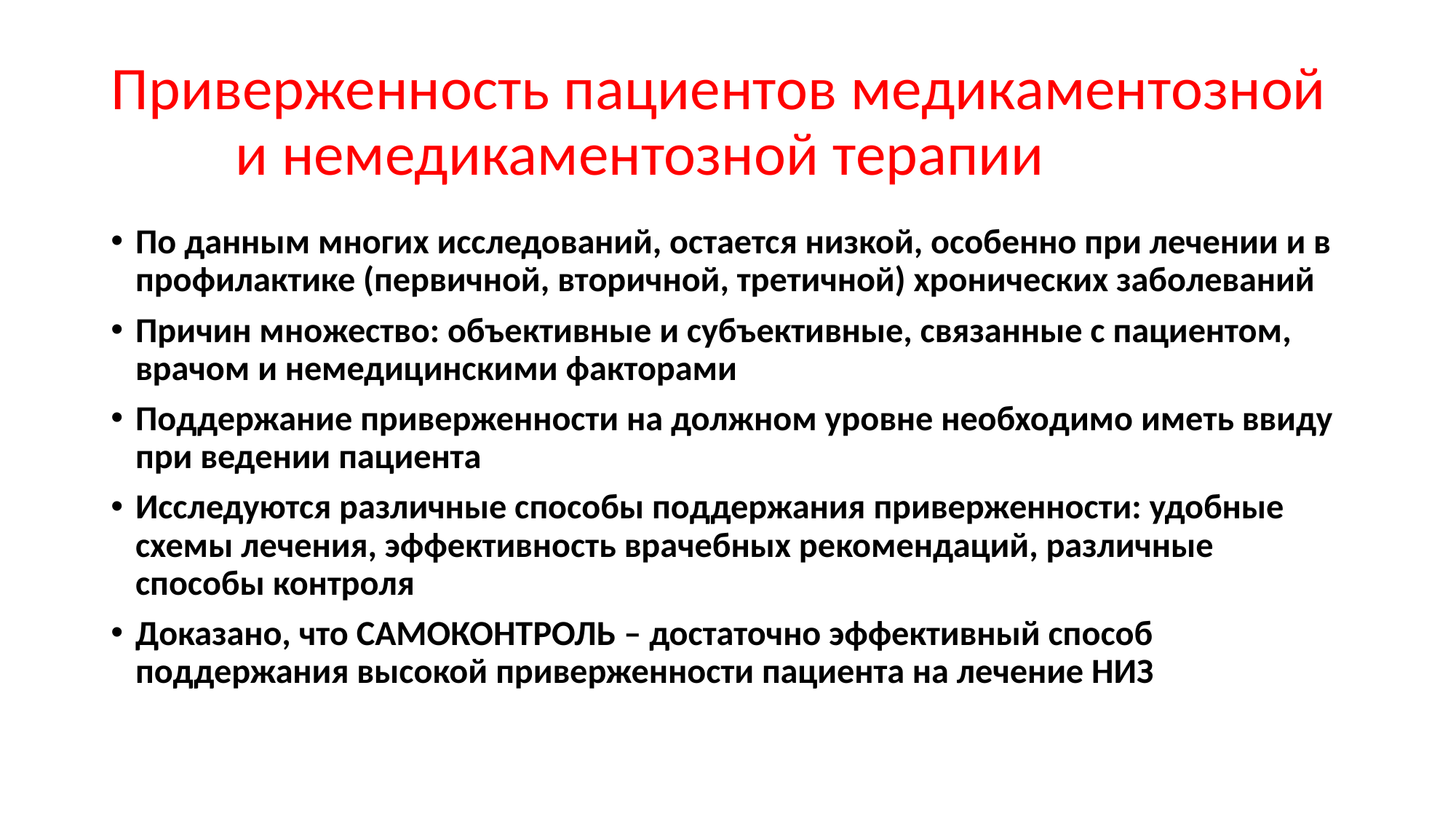

# Приверженность пациентов медикаментозной           и немедикаментозной терапии
По данным многих исследований, остается низкой, особенно при лечении и в профилактике (первичной, вторичной, третичной) хронических заболеваний
Причин множество: объективные и субъективные, связанные с пациентом, врачом и немедицинскими факторами
Поддержание приверженности на должном уровне необходимо иметь ввиду при ведении пациента
Исследуются различные способы поддержания приверженности: удобные схемы лечения, эффективность врачебных рекомендаций, различные способы контроля
Доказано, что САМОКОНТРОЛЬ – достаточно эффективный способ поддержания высокой приверженности пациента на лечение НИЗ